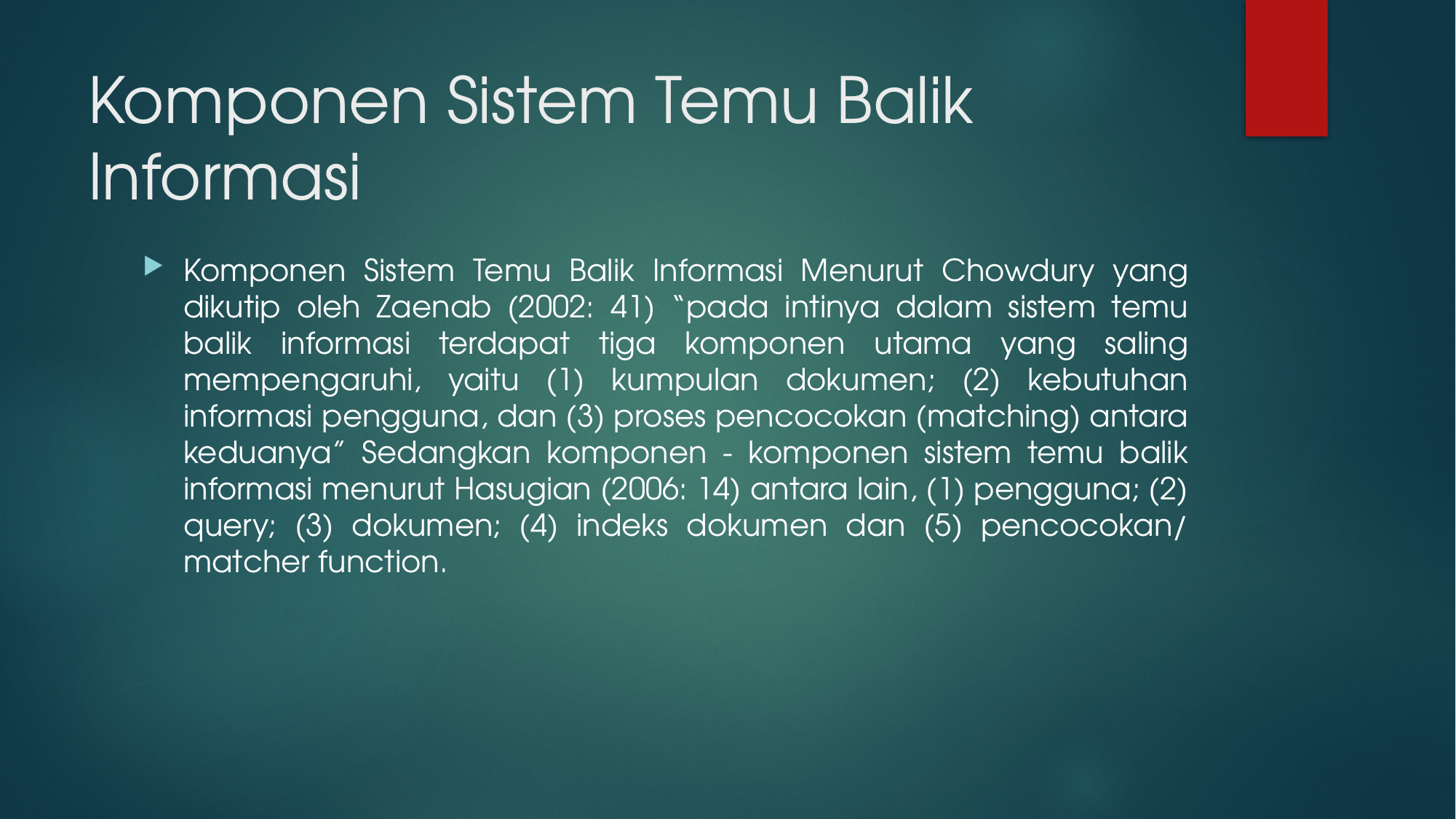

# Komponen Sistem Temu Balik Informasi
Komponen Sistem Temu Balik Informasi Menurut Chowdury yang dikutip oleh Zaenab (2002: 41) “pada intinya dalam sistem temu balik informasi terdapat tiga komponen utama yang saling mempengaruhi, yaitu (1) kumpulan dokumen; (2) kebutuhan informasi pengguna, dan (3) proses pencocokan (matching) antara keduanya” Sedangkan komponen - komponen sistem temu balik informasi menurut Hasugian (2006: 14) antara lain, (1) pengguna; (2) query; (3) dokumen; (4) indeks dokumen dan (5) pencocokan/ matcher function.